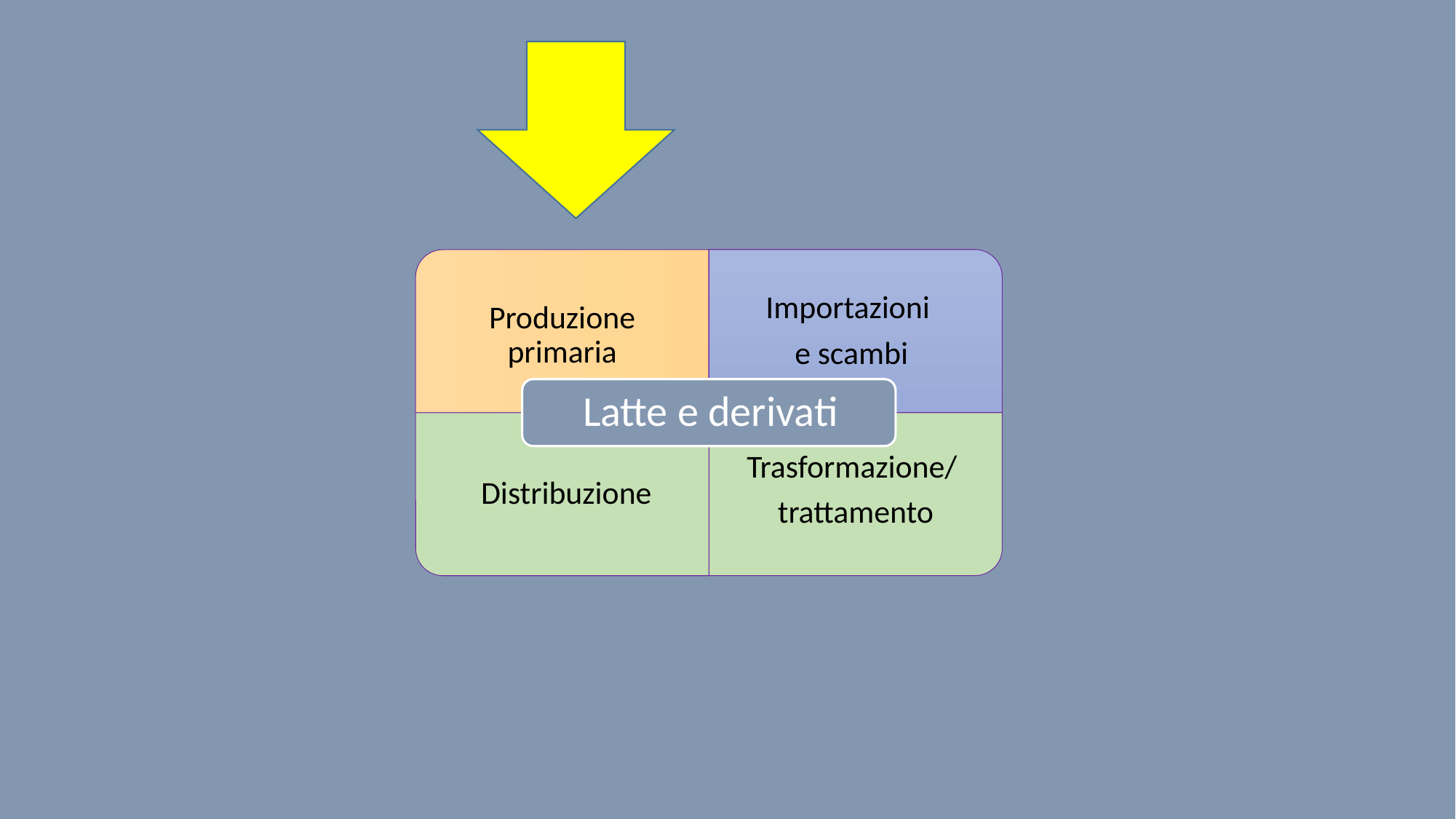

Produzione primaria
Importazioni
e scambi
Distribuzione
Trasformazione/
trattamento
Latte e derivati